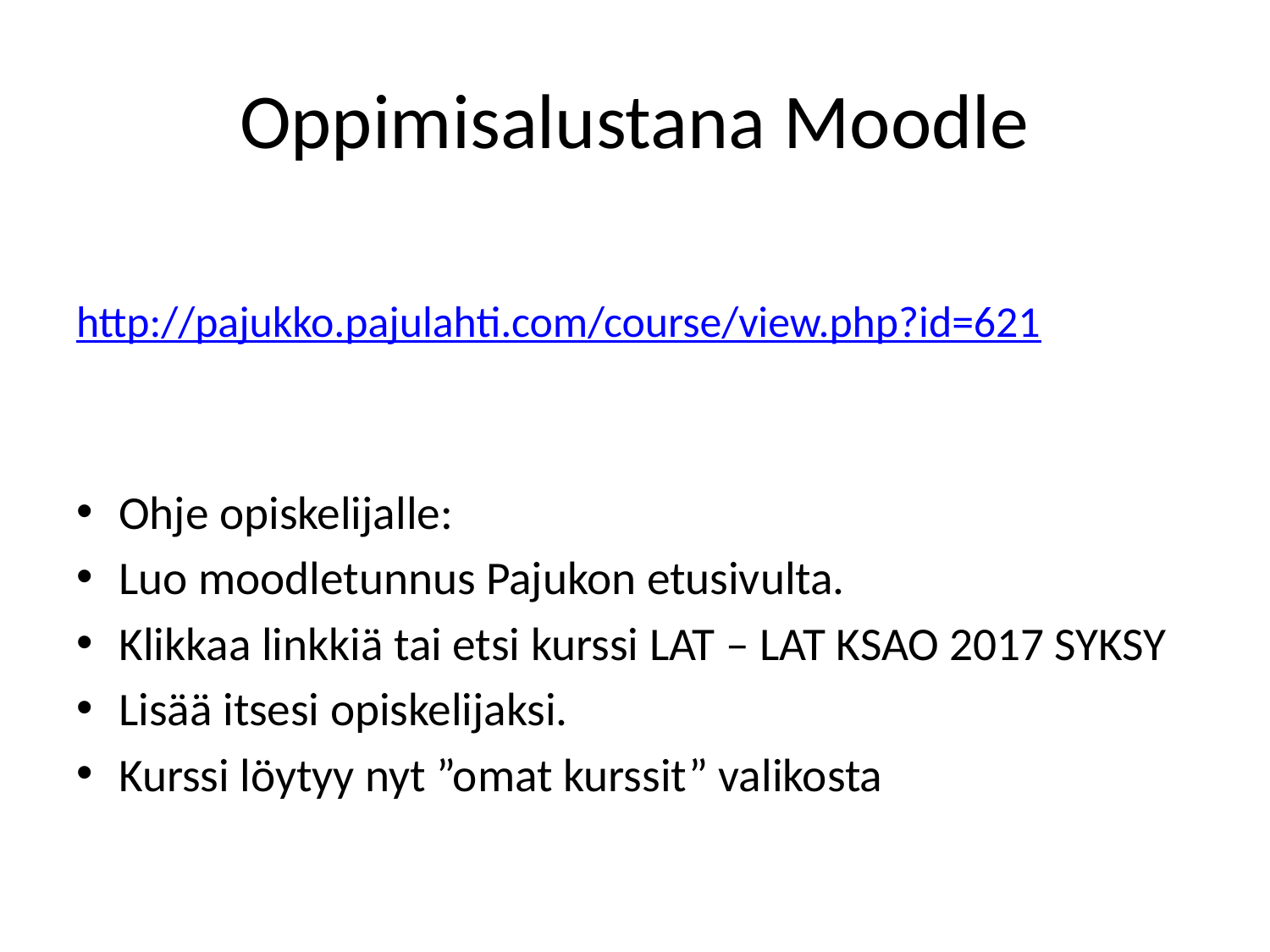

# Oppimisalustana Moodle

http://pajukko.pajulahti.com/course/view.php?id=621

Ohje opiskelijalle:
Luo moodletunnus Pajukon etusivulta.
Klikkaa linkkiä tai etsi kurssi LAT – LAT KSAO 2017 SYKSY
Lisää itsesi opiskelijaksi.
Kurssi löytyy nyt ”omat kurssit” valikosta